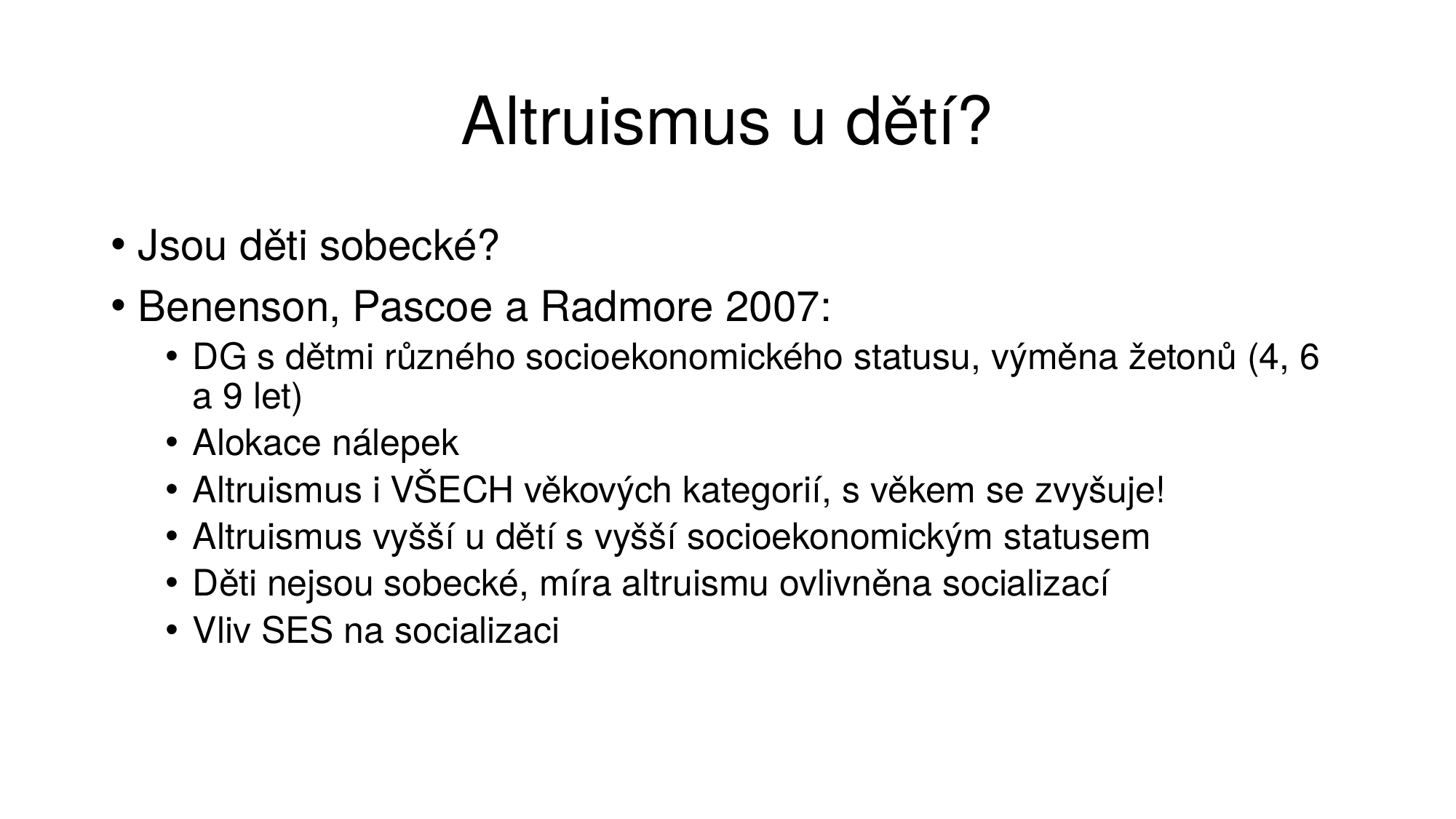

# Altruismus u dětí?
Jsou děti sobecké?
Benenson, Pascoe a Radmore 2007:
DG s dětmi různého socioekonomického statusu, výměna žetonů (4, 6 a 9 let)
Alokace nálepek
Altruismus i VŠECH věkových kategorií, s věkem se zvyšuje!
Altruismus vyšší u dětí s vyšší socioekonomickým statusem
Děti nejsou sobecké, míra altruismu ovlivněna socializací
Vliv SES na socializaci